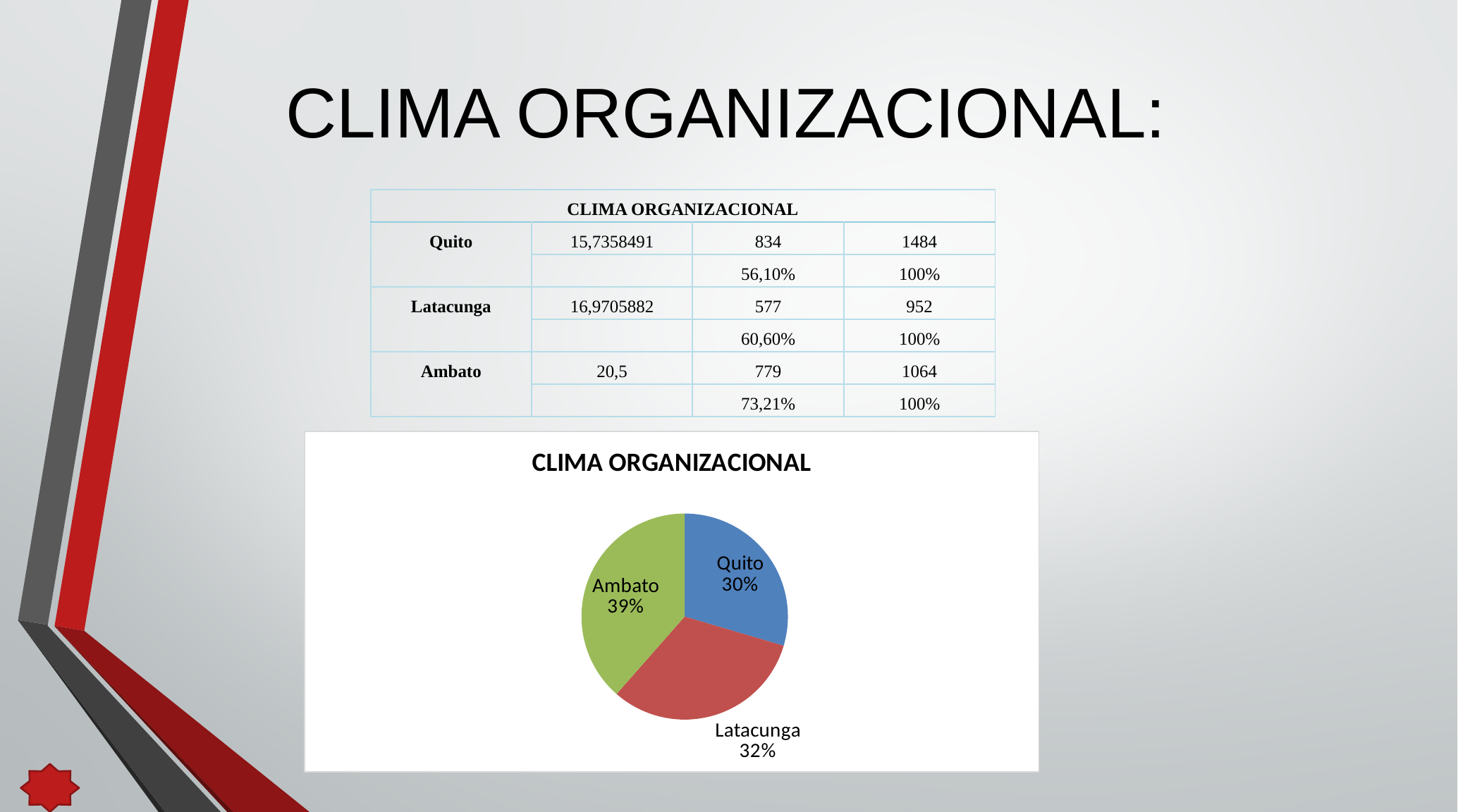

# CLIMA ORGANIZACIONAL:
| CLIMA ORGANIZACIONAL |  |  |  |
| --- | --- | --- | --- |
| Quito | 15,7358491 | 834 | 1484 |
|  |  | 56,10% | 100% |
| Latacunga | 16,9705882 | 577 | 952 |
|  |  | 60,60% | 100% |
| Ambato | 20,5 | 779 | 1064 |
|  |  | 73,21% | 100% |

### Chart:

| Category | CLIMA ORGANIZACIONAL |
|---|---|
| Quito | 15.7358491 |
| Latacunga | 16.9705882 |
| Ambato | 20.5 |